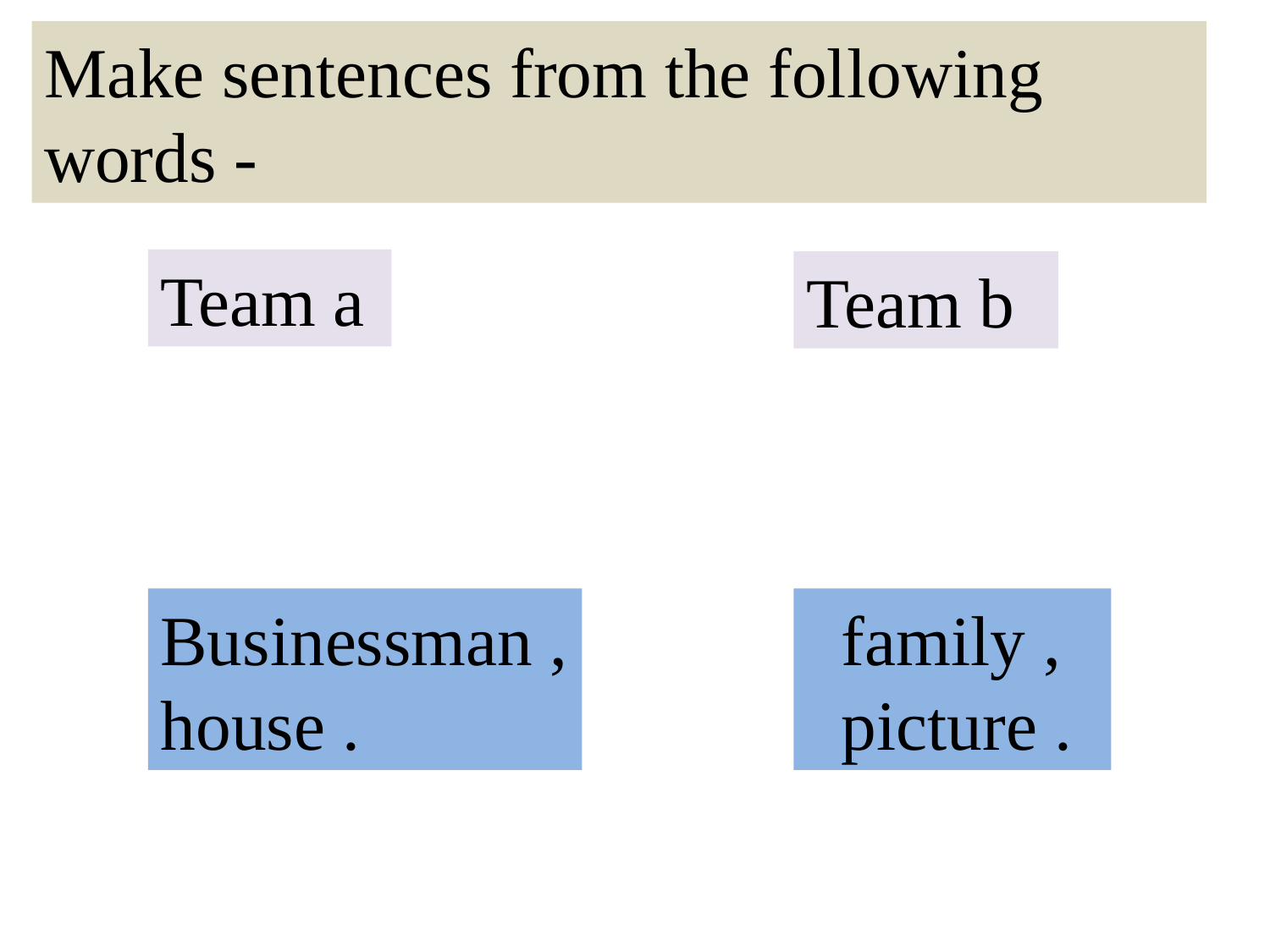

Make sentences from the following words -
Team a
Team b
Businessman ,
house .
  family ,
  picture .